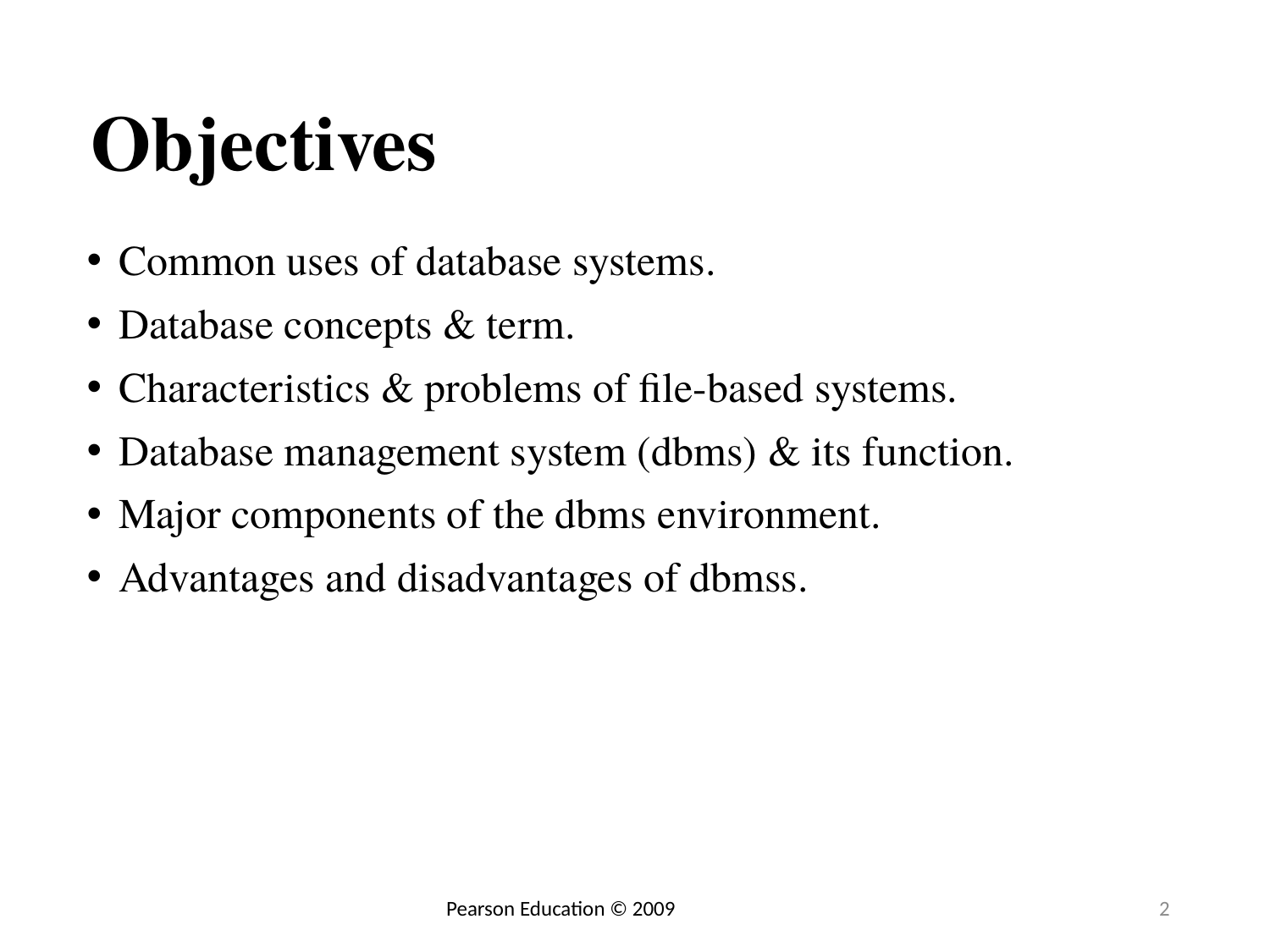

# Objectives
Common uses of database systems.
Database concepts & term.
Characteristics & problems of file-based systems.
Database management system (dbms) & its function.
Major components of the dbms environment.
Advantages and disadvantages of dbmss.

2
Pearson Education © 2009